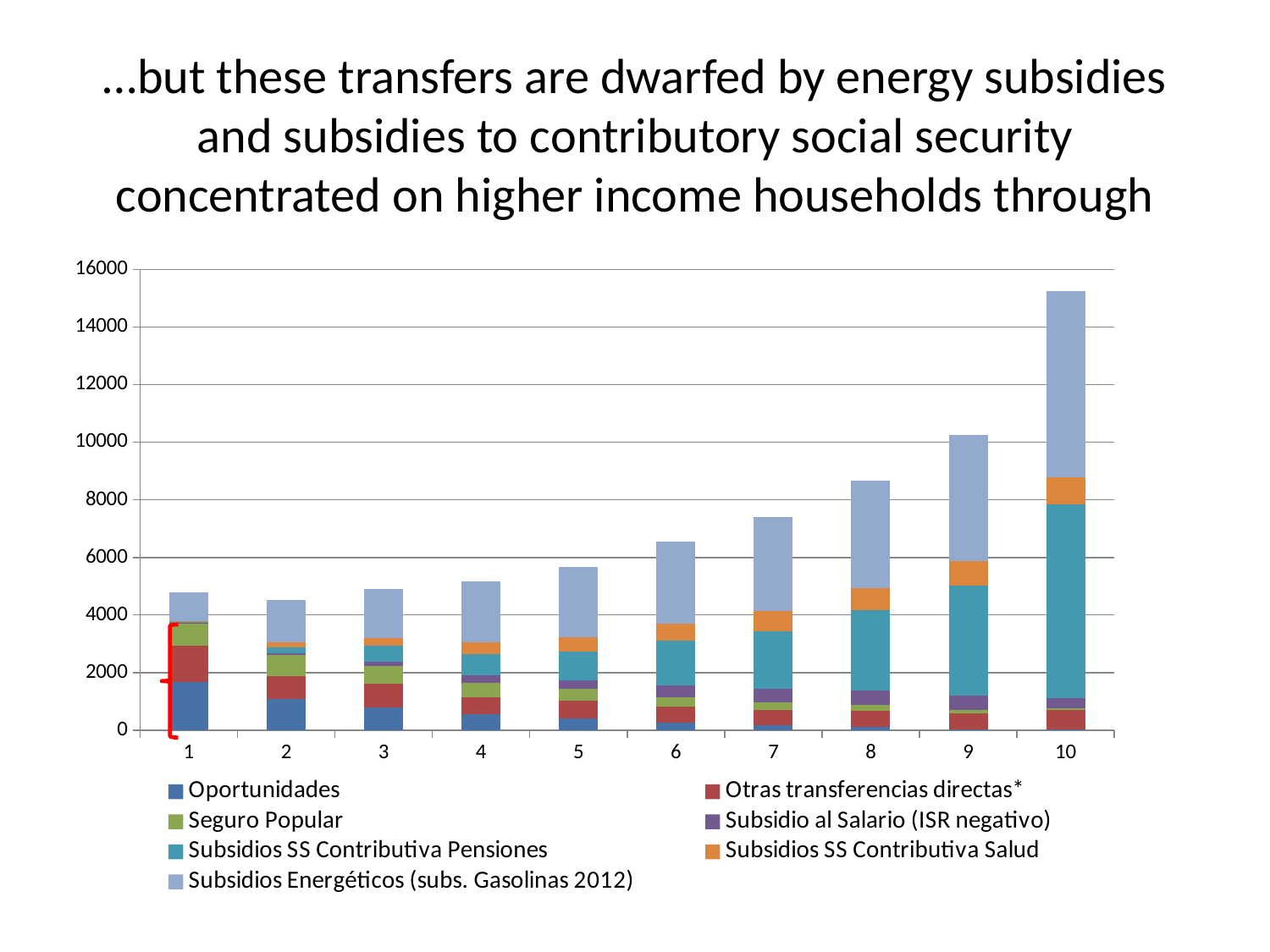

…but these transfers are dwarfed by energy subsidies and subsidies to contributory social security concentrated on higher income households through

### Chart

| Category | Oportunidades | Otras transferencias directas* | Seguro Popular | Subsidio al Salario (ISR negativo) | Subsidios SS Contributiva Pensiones | Subsidios SS Contributiva Salud | Subsidios Energéticos (subs. Gasolinas 2012) |
|---|---|---|---|---|---|---|---|
| 1.0 | 1677.960522703686 | 1243.653020829906 | 799.0 | 8.564217673483101 | 24.0 | 40.0 | 988.0 |
| 2.0 | 1090.051779139927 | 782.4959893923144 | 728.0 | 71.13158357130754 | 214.0 | 160.0 | 1484.0 |
| 3.0 | 780.4918599022391 | 816.9965128351793 | 622.0 | 152.2631420446212 | 548.0 | 292.0 | 1692.0 |
| 4.0 | 545.4943011242584 | 603.4513720395042 | 504.0 | 237.7742428527602 | 764.0 | 409.0 | 2102.0 |
| 5.0 | 394.4089229293867 | 612.7338896735527 | 415.0 | 309.1800651773428 | 981.0 | 501.0 | 2445.0 |
| 6.0 | 250.6429281677594 | 572.7283033206515 | 317.0 | 406.8197079304856 | 1551.0 | 610.0 | 2829.0 |
| 7.0 | 168.3809562469366 | 529.6326344658544 | 252.0 | 485.0615142572686 | 2000.0 | 695.0 | 3265.0 |
| 8.0 | 102.7742907604552 | 569.285309069698 | 191.0 | 504.1488838735034 | 2804.0 | 775.0 | 3737.0 |
| 9.0 | 36.38802706707845 | 532.710348480163 | 117.0 | 527.0263223391025 | 3797.0 | 877.0 | 4356.0 |
| 10.0 | 18.19114496649847 | 677.6906118693296 | 68.0 | 334.3641435245875 | 6755.0 | 929.0 | 6458.0 |